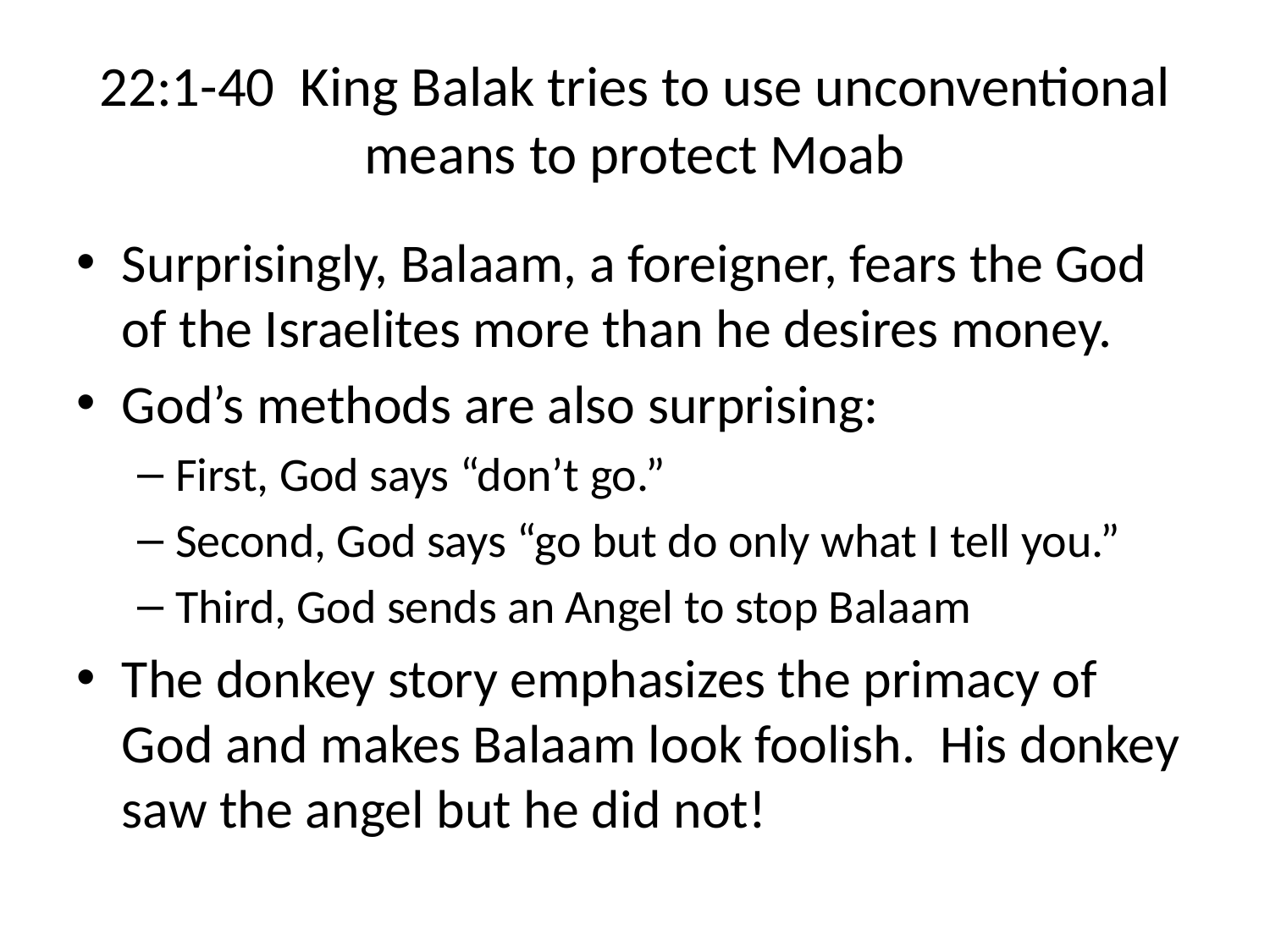

# 22:1-40  King Balak tries to use unconventional means to protect Moab
Surprisingly, Balaam, a foreigner, fears the God of the Israelites more than he desires money.
God’s methods are also surprising:
First, God says “don’t go.”
Second, God says “go but do only what I tell you.”
Third, God sends an Angel to stop Balaam
The donkey story emphasizes the primacy of God and makes Balaam look foolish.  His donkey saw the angel but he did not!